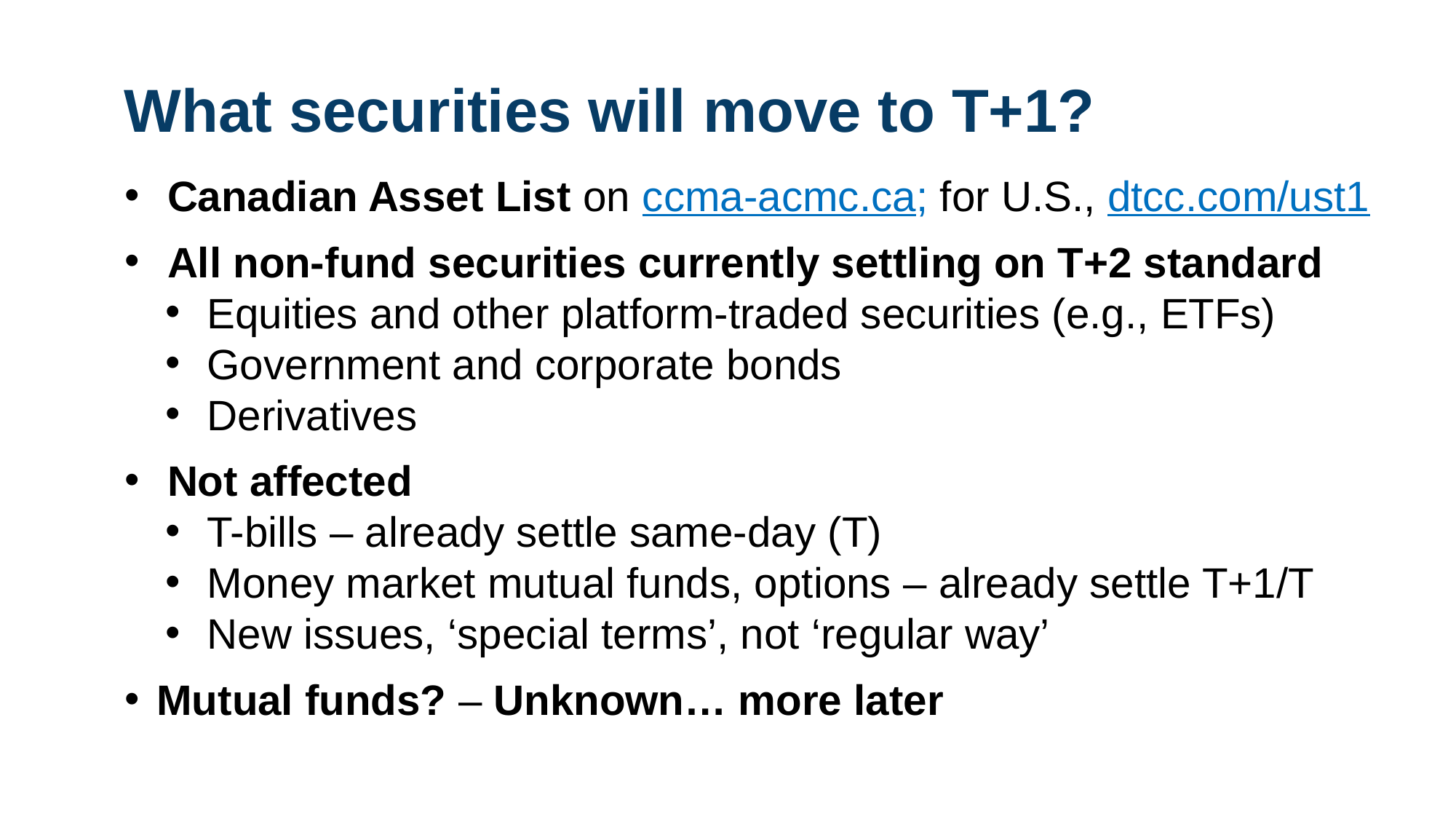

What securities will move to T+1?
Canadian Asset List on ccma-acmc.ca; for U.S., dtcc.com/ust1
All non-fund securities currently settling on T+2 standard
Equities and other platform-traded securities (e.g., ETFs)
Government and corporate bonds
Derivatives
Not affected
T-bills – already settle same-day (T)
Money market mutual funds, options – already settle T+1/T
New issues, ‘special terms’, not ‘regular way’
Mutual funds? – Unknown… more later